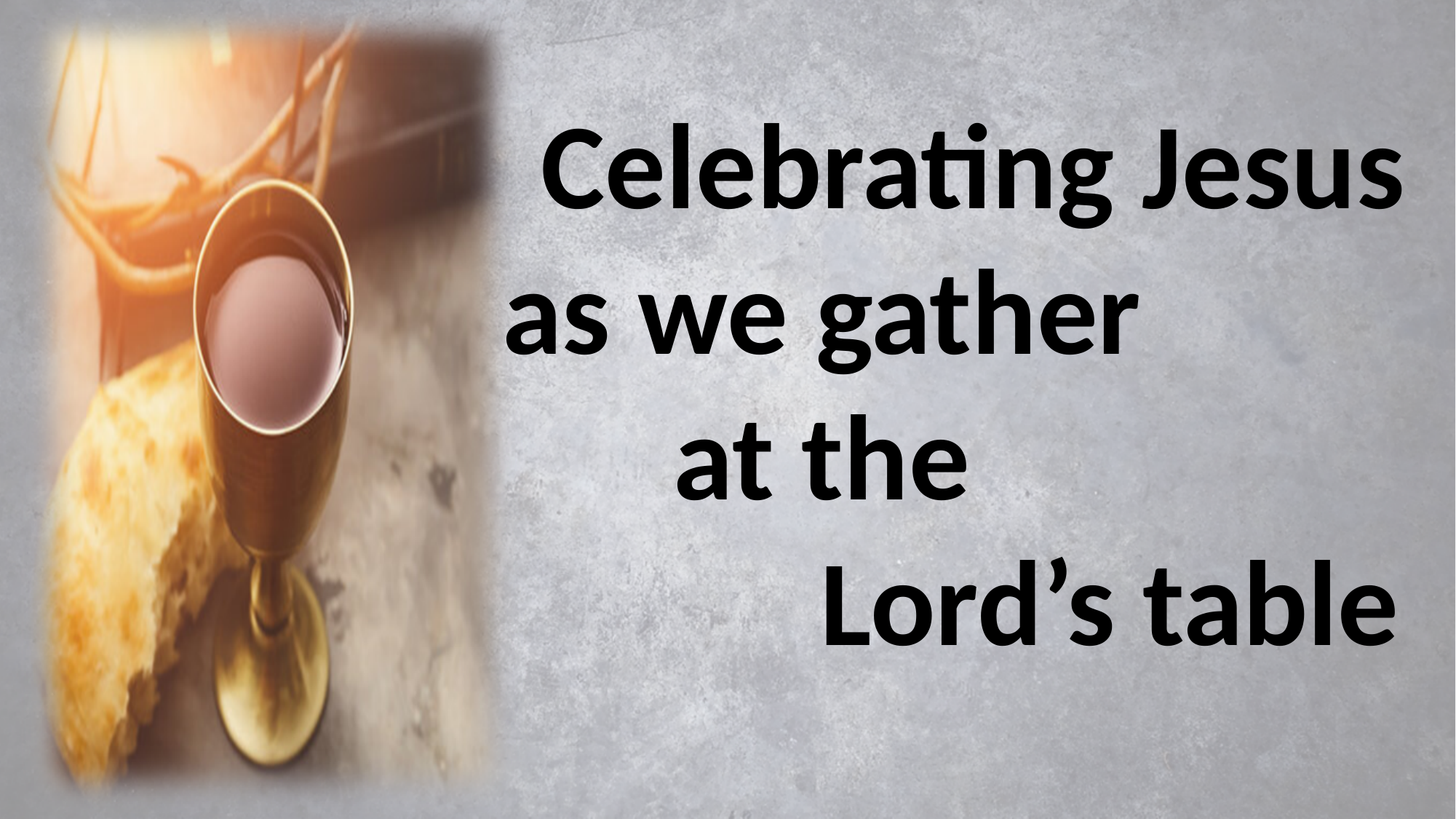

#
Celebrating Jesus as we gather                  at the                            Lord’s table